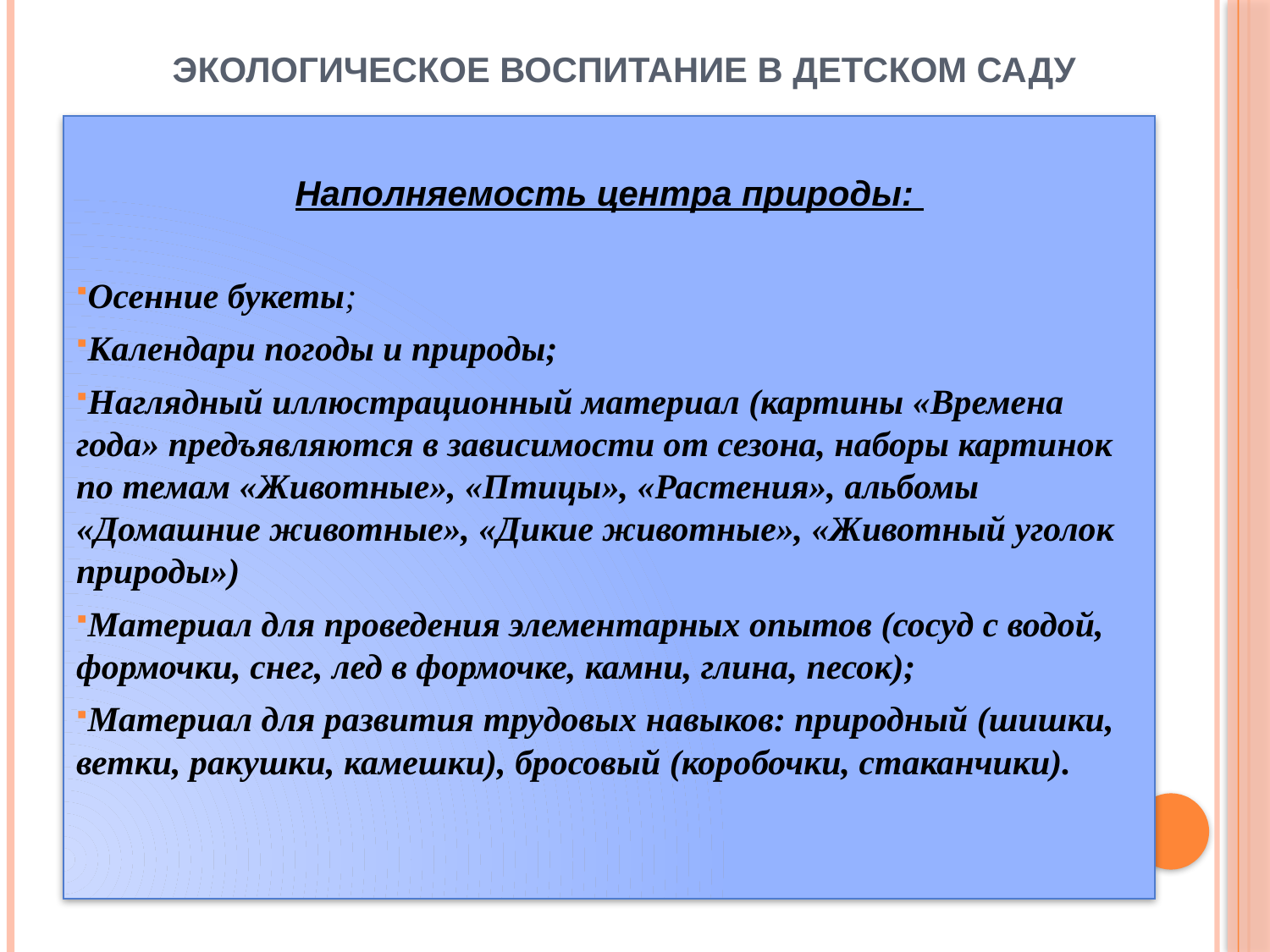

# ЭКОЛОГИЧЕСКОЕ ВОСПИТАНИЕ В ДЕТСКОМ САДУ

Наполняемость центра природы:

Осенние букеты;
Календари погоды и природы;
Наглядный иллюстрационный материал (картины «Времена года» предъявляются в зависимости от сезона, наборы картинок по темам «Животные», «Птицы», «Растения», альбомы «Домашние животные», «Дикие животные», «Животный уголок природы»)
Материал для проведения элементарных опытов (сосуд с водой, формочки, снег, лед в формочке, камни, глина, песок);
Материал для развития трудовых навыков: природный (шишки, ветки, ракушки, камешки), бросовый (коробочки, стаканчики).